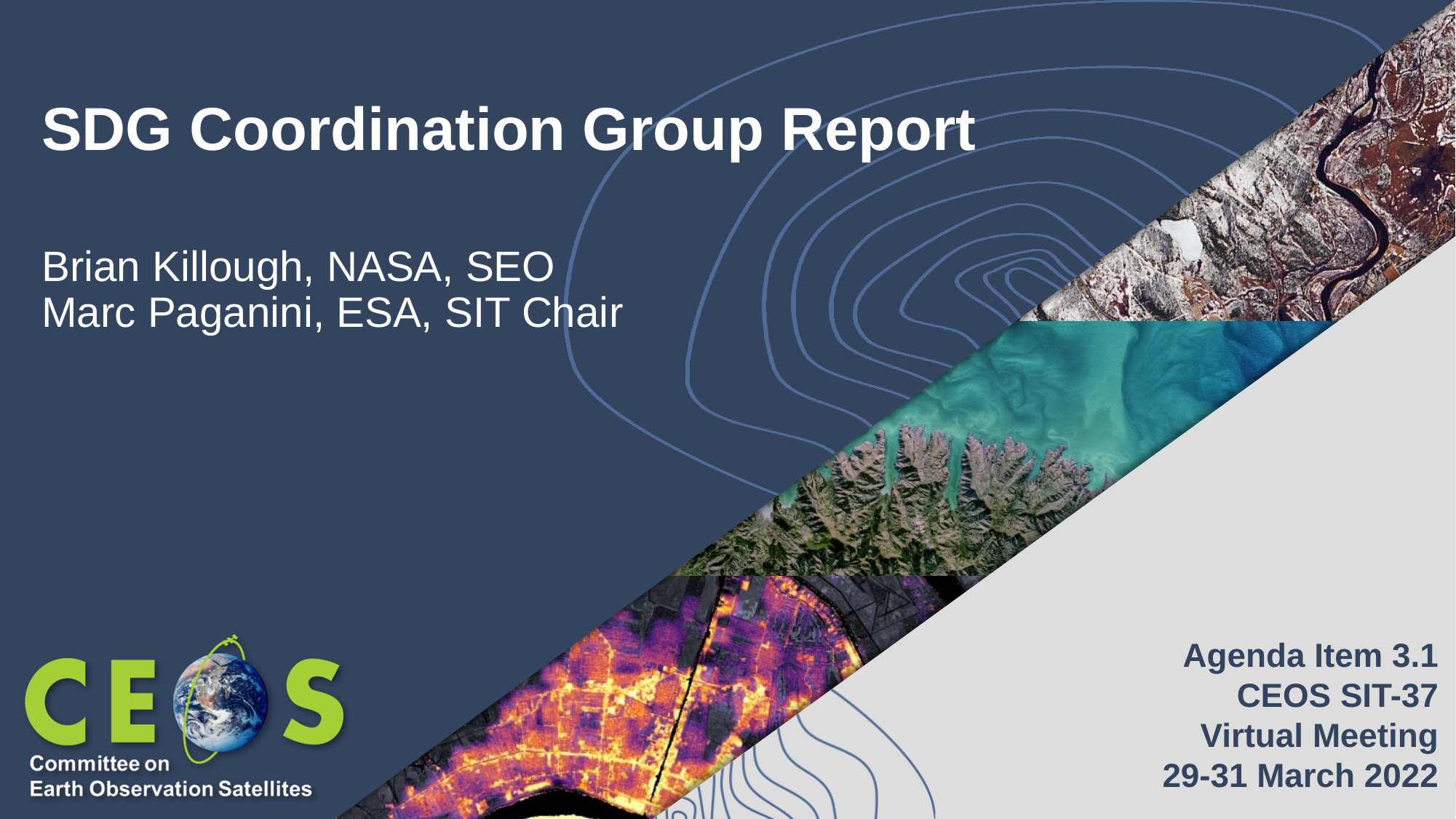

# SDG Coordination Group Report
Brian Killough, NASA, SEO
Marc Paganini, ESA, SIT Chair

Agenda Item 3.1
CEOS SIT-37
Virtual Meeting
29-31 March 2022